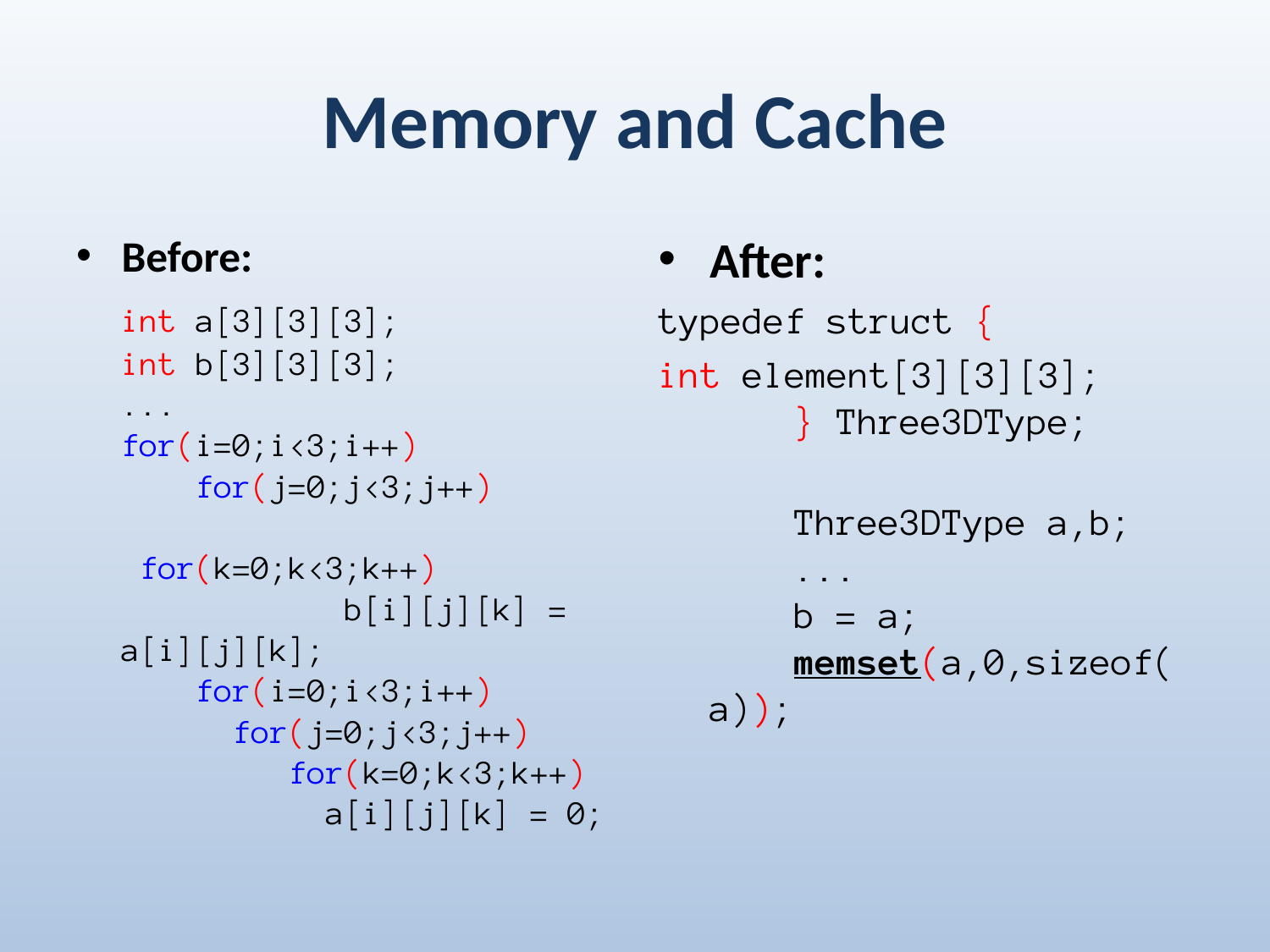

# Memory and Cache
Before:
	int a[3][3][3];
int b[3][3][3];
...
for(i=0;i<3;i++)
    for(j=0;j<3;j++)
       	 for(k=0;k<3;k++)
            b[i][j][k] = a[i][j][k];
    for(i=0;i<3;i++)
      for(j=0;j<3;j++)
         for(k=0;k<3;k++)
           a[i][j][k] = 0;
After:
typedef struct {
int element[3][3][3];
    } Three3DType;
    Three3DType a,b;
    ...
    b = a;
    memset(a,0,sizeof(a));